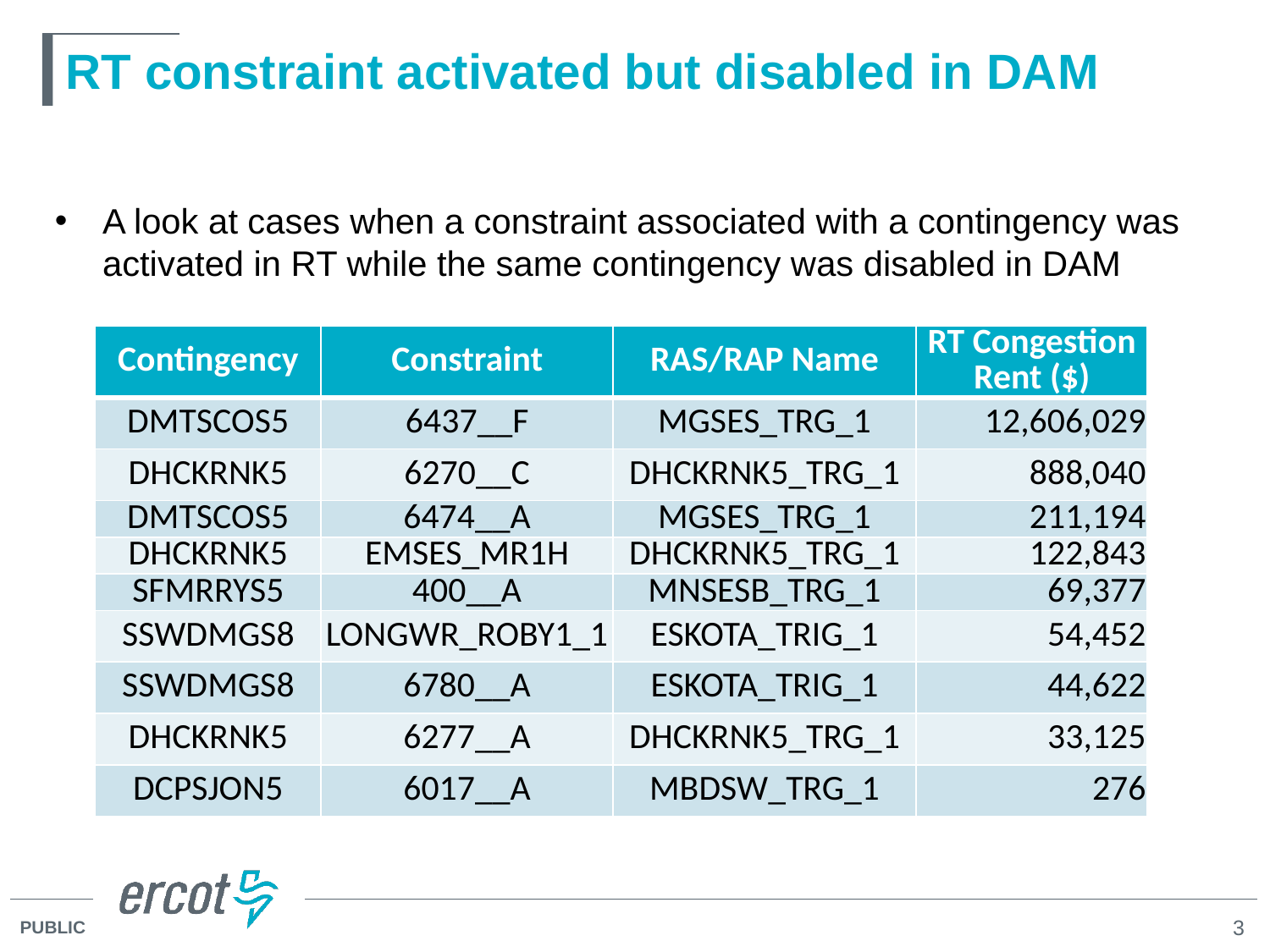

# RT constraint activated but disabled in DAM
A look at cases when a constraint associated with a contingency was activated in RT while the same contingency was disabled in DAM

| Contingency | Constraint | RAS/RAP Name | RT Congestion Rent ($) |
| --- | --- | --- | --- |
| DMTSCOS5 | 6437\_\_F | MGSES\_TRG\_1 | 12,606,029 |
| DHCKRNK5 | 6270\_\_C | DHCKRNK5\_TRG\_1 | 888,040 |
| DMTSCOS5 | 6474\_\_A | MGSES\_TRG\_1 | 211,194 |
| DHCKRNK5 | EMSES\_MR1H | DHCKRNK5\_TRG\_1 | 122,843 |
| SFMRRYS5 | 400\_\_A | MNSESB\_TRG\_1 | 69,377 |
| SSWDMGS8 | LONGWR\_ROBY1\_1 | ESKOTA\_TRIG\_1 | 54,452 |
| SSWDMGS8 | 6780\_\_A | ESKOTA\_TRIG\_1 | 44,622 |
| DHCKRNK5 | 6277\_\_A | DHCKRNK5\_TRG\_1 | 33,125 |
| DCPSJON5 | 6017\_\_A | MBDSW\_TRG\_1 | 276 |